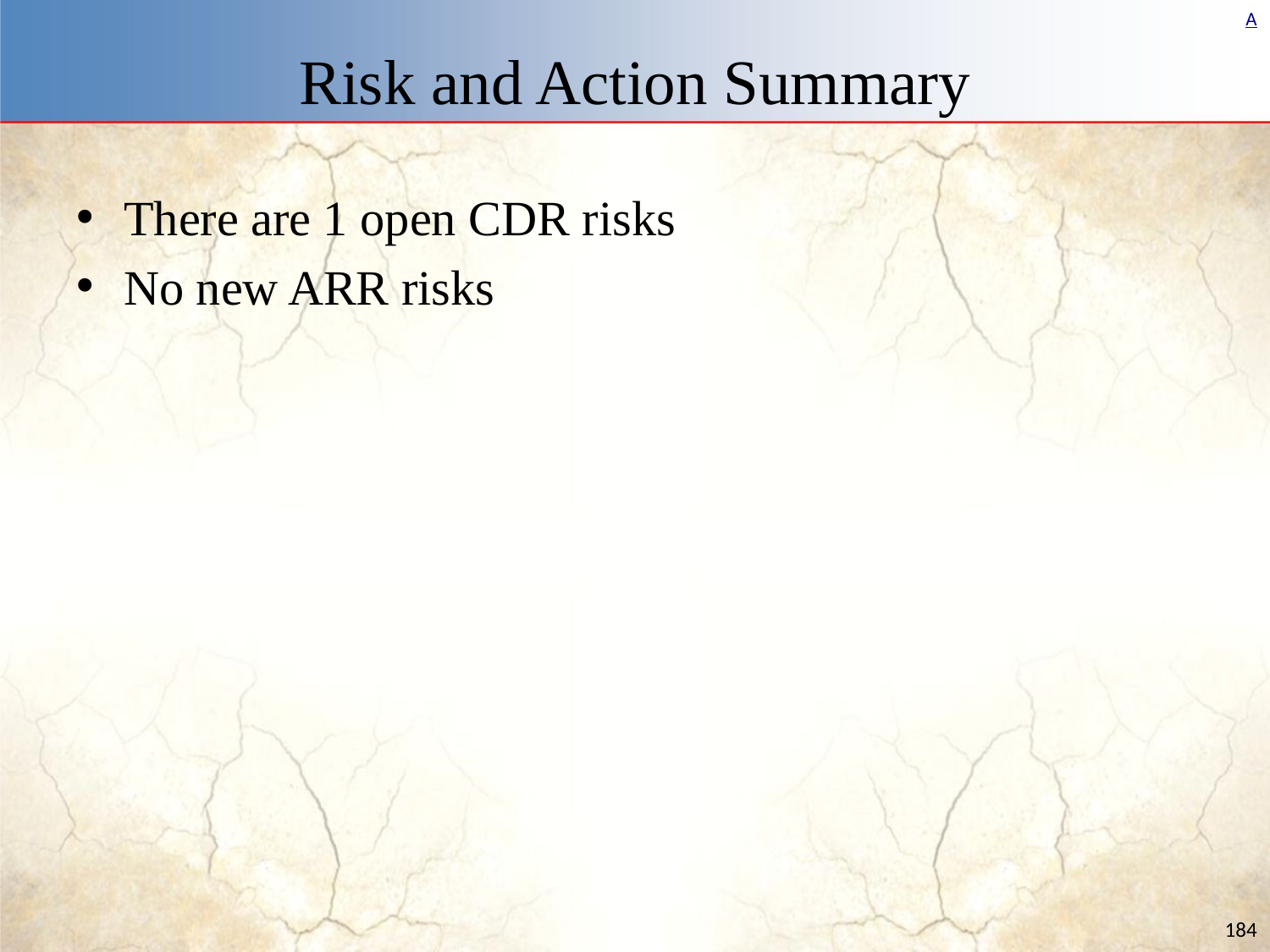

# Risk and Action Summary
There are 1 open CDR risks
No new ARR risks